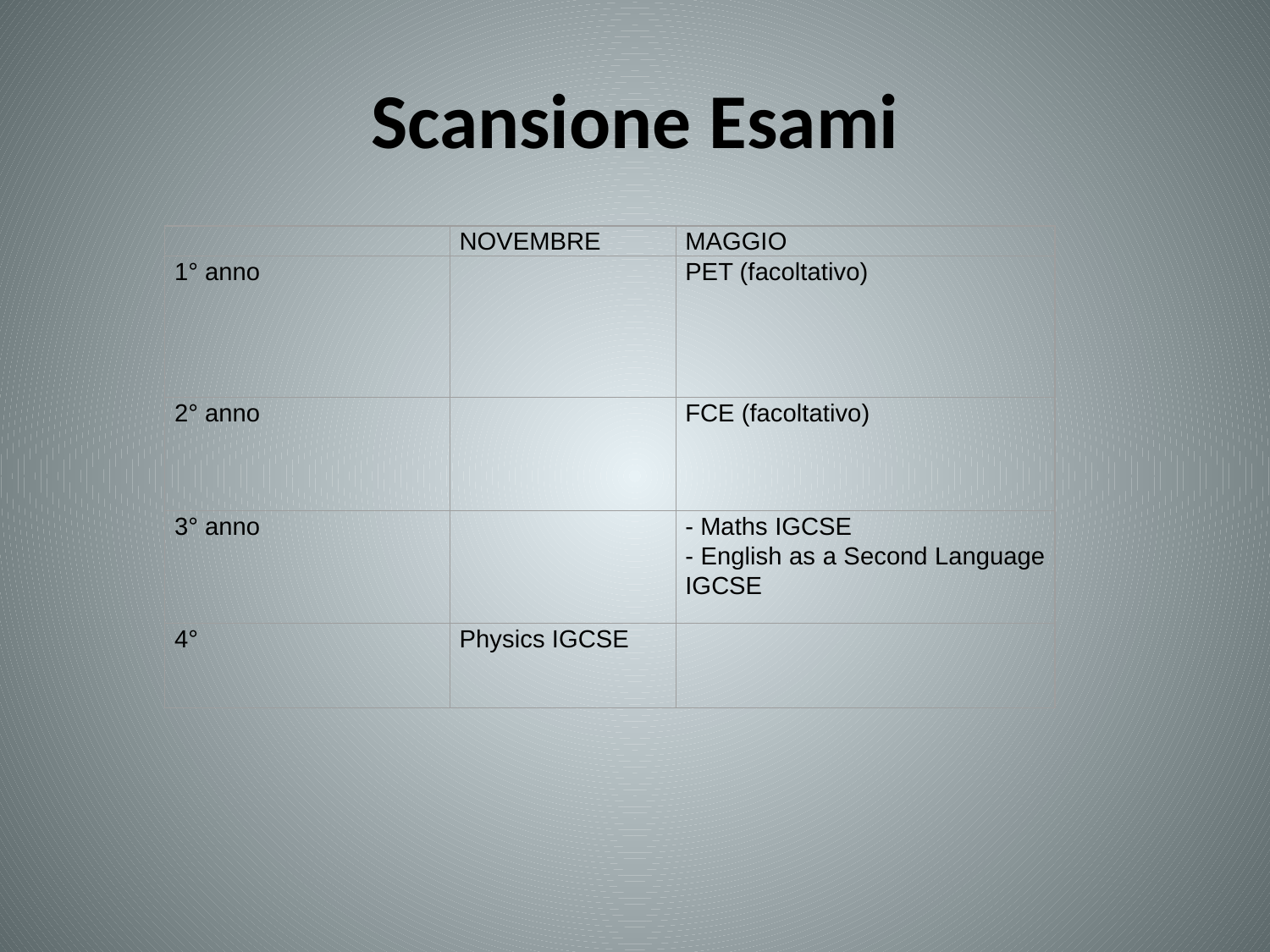

# Scansione Esami
|  | NOVEMBRE | MAGGIO |
| --- | --- | --- |
| 1° anno |  | PET (facoltativo) |
| 2° anno |  | FCE (facoltativo) |
| 3° anno |  | - Maths IGCSE - English as a Second Language IGCSE |
| 4° | Physics IGCSE |  |